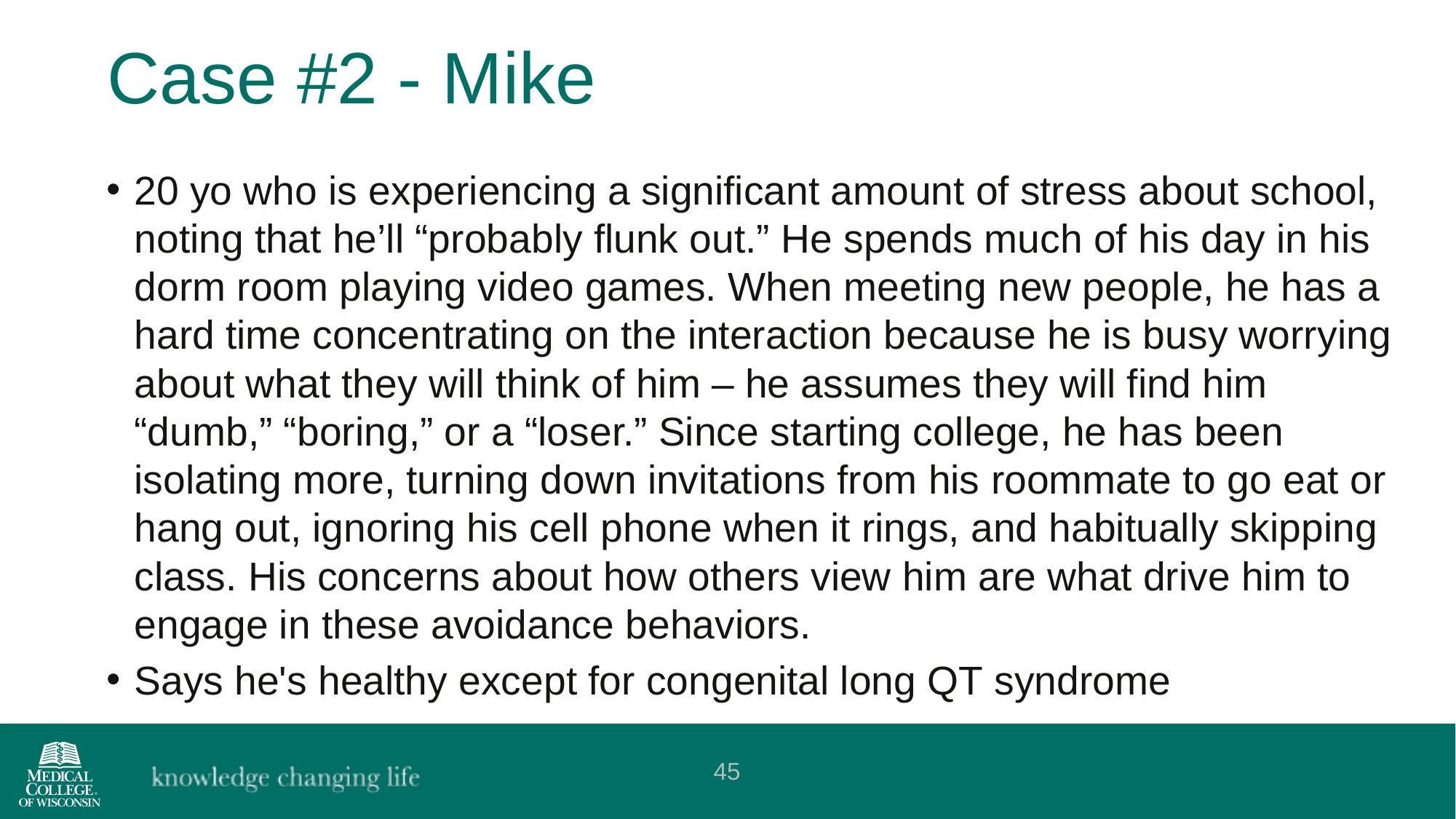

Case #2 - Mike
20 yo who is experiencing a significant amount of stress about school, noting that he’ll “probably flunk out.” He spends much of his day in his dorm room playing video games. When meeting new people, he has a hard time concentrating on the interaction because he is busy worrying about what they will think of him – he assumes they will find him “dumb,” “boring,” or a “loser.” Since starting college, he has been isolating more, turning down invitations from his roommate to go eat or hang out, ignoring his cell phone when it rings, and habitually skipping class. His concerns about how others view him are what drive him to engage in these avoidance behaviors.
Says he's healthy except for congenital long QT syndrome
45